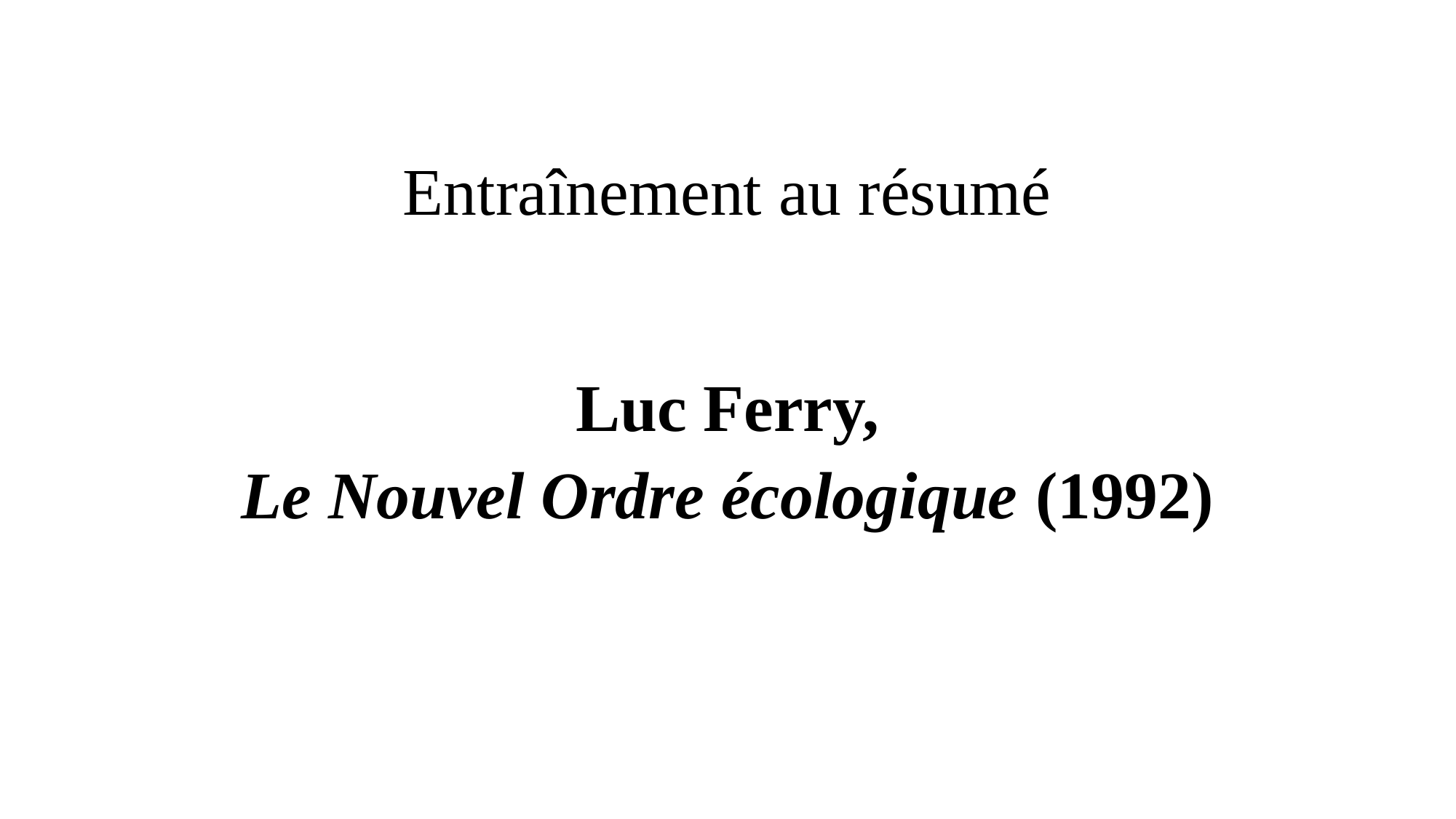

# Entraînement au résumé
Luc Ferry,
Le Nouvel Ordre écologique (1992)